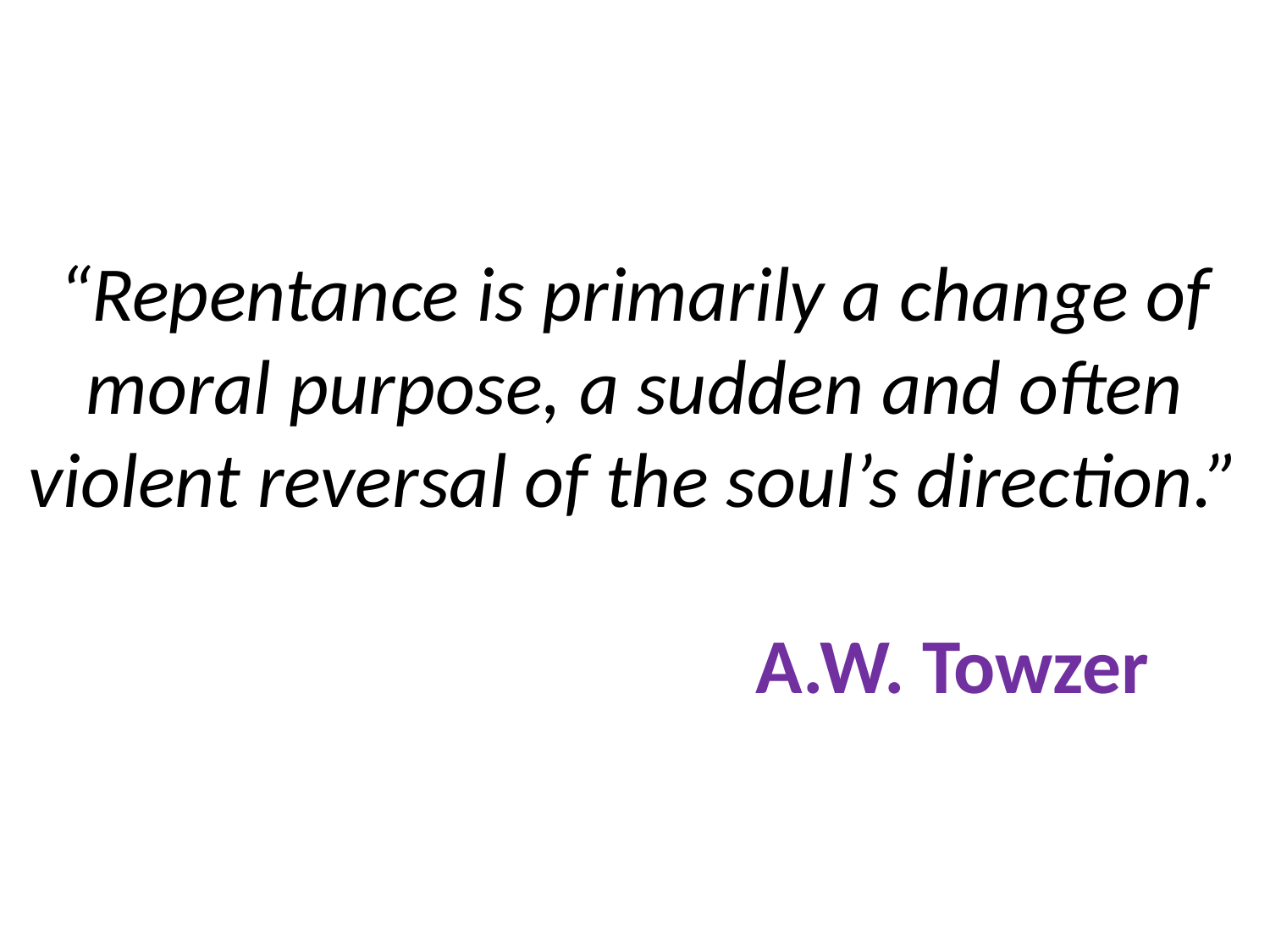

# “Repentance is primarily a change of moral purpose, a sudden and often violent reversal of the soul’s direction.” A.W. Towzer